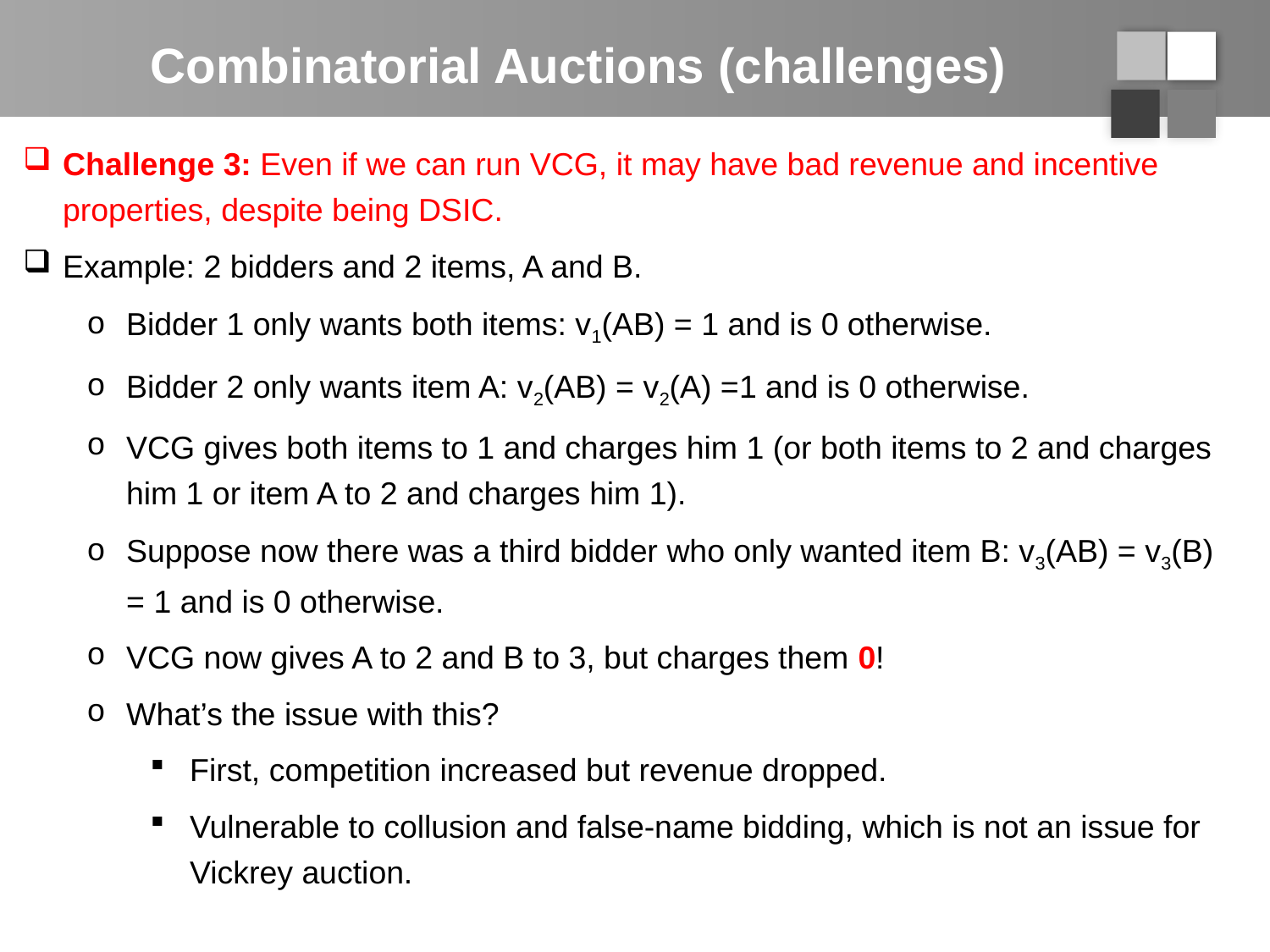

# Combinatorial Auctions (challenges)

Challenge 3: Even if we can run VCG, it may have bad revenue and incentive properties, despite being DSIC.
Example: 2 bidders and 2 items, A and B.
Bidder 1 only wants both items: v1(AB) = 1 and is 0 otherwise.
Bidder 2 only wants item A: v2(AB) = v2(A) =1 and is 0 otherwise.
VCG gives both items to 1 and charges him 1 (or both items to 2 and charges him 1 or item A to 2 and charges him 1).
Suppose now there was a third bidder who only wanted item B: v3(AB) = v3(B) = 1 and is 0 otherwise.
VCG now gives A to 2 and B to 3, but charges them 0!
What’s the issue with this?
First, competition increased but revenue dropped.
Vulnerable to collusion and false-name bidding, which is not an issue for Vickrey auction.